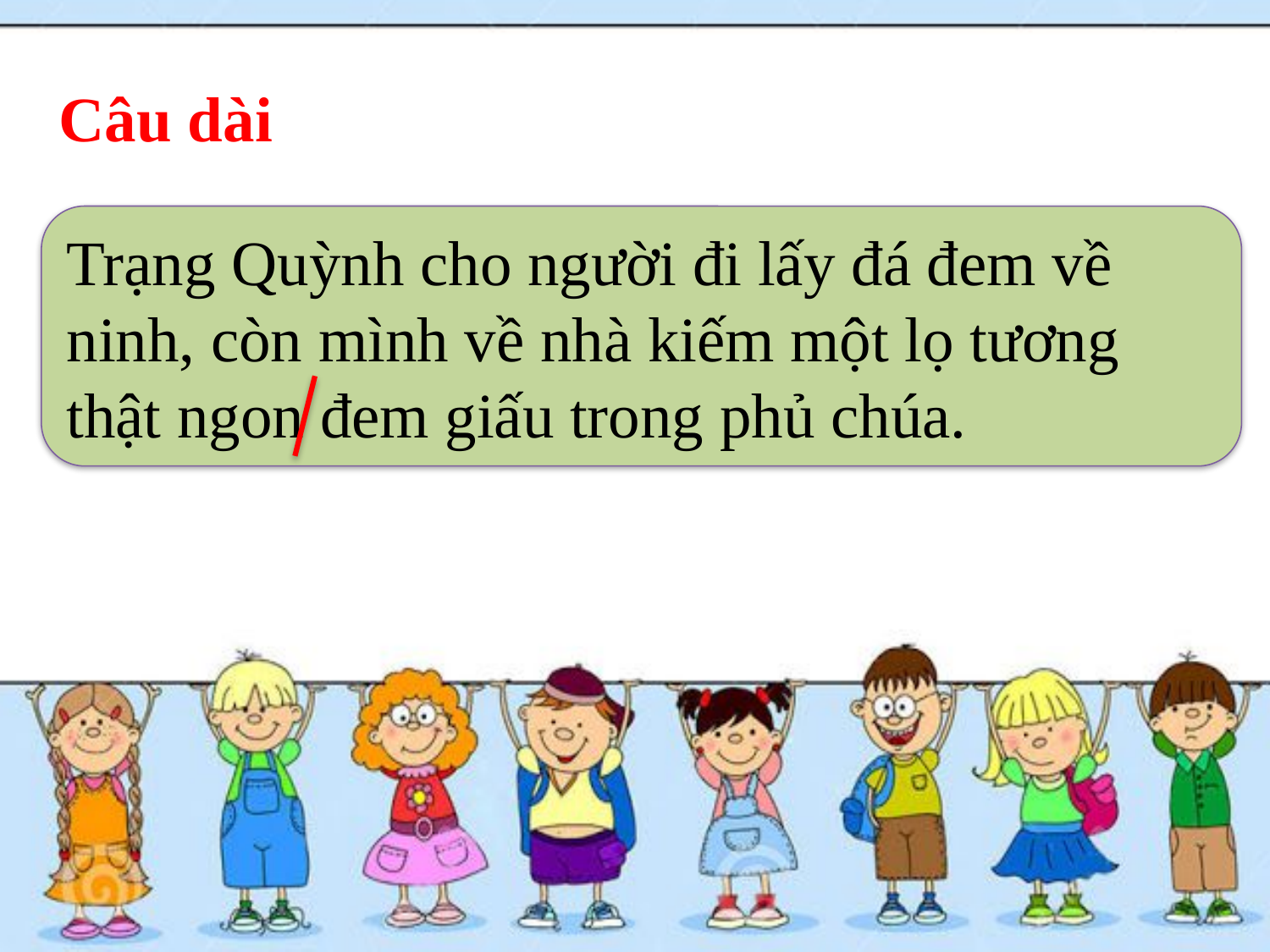

Câu dài

Trạng Quỳnh cho người đi lấy đá đem về ninh, còn mình về nhà kiếm một lọ tương thật ngon đem giấu trong phủ chúa.